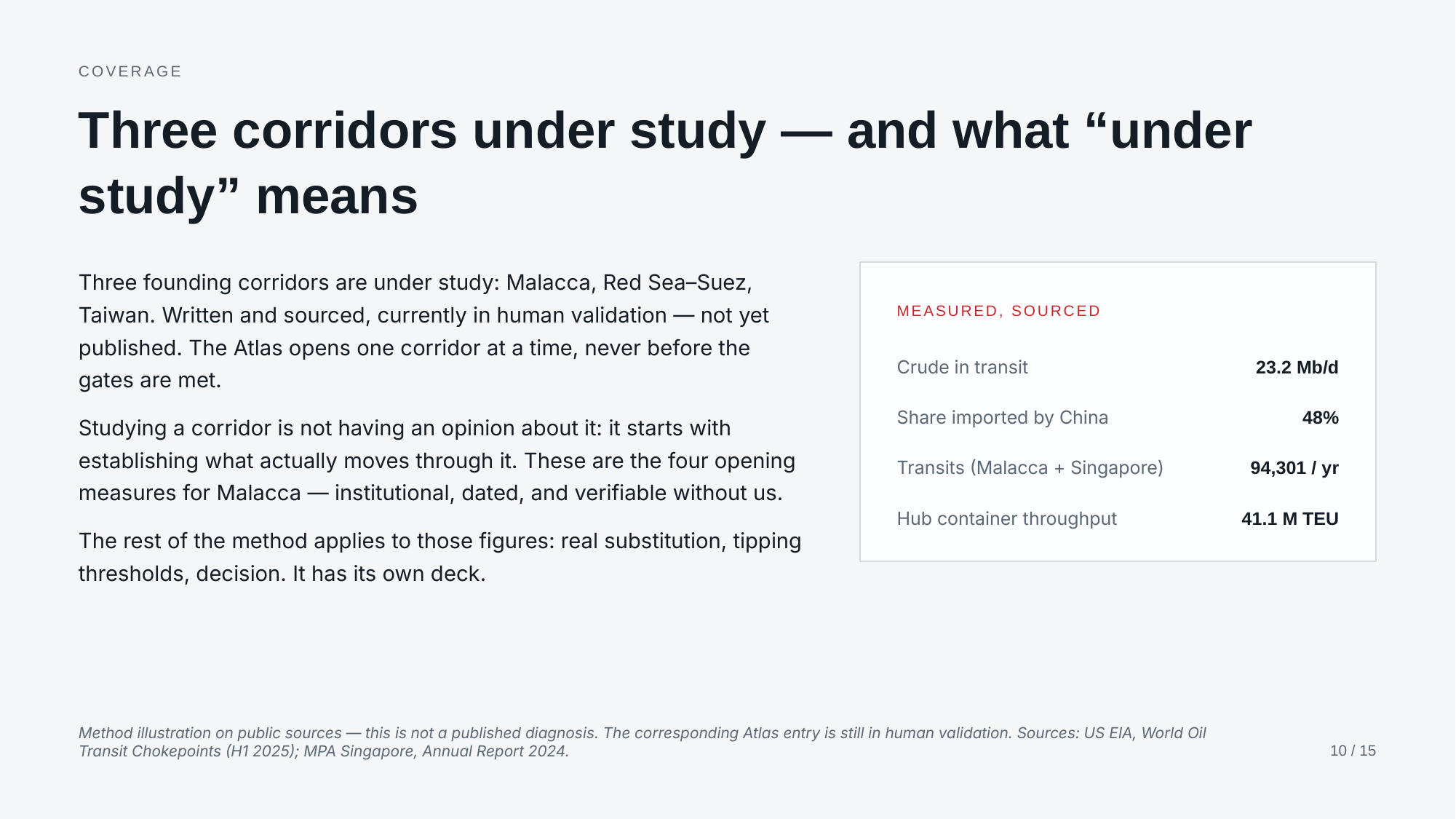

COVERAGE
Three corridors under study — and what “under study” means
Three founding corridors are under study: Malacca, Red Sea–Suez, Taiwan. Written and sourced, currently in human validation — not yet published. The Atlas opens one corridor at a time, never before the gates are met.
Studying a corridor is not having an opinion about it: it starts with establishing what actually moves through it. These are the four opening measures for Malacca — institutional, dated, and verifiable without us.
The rest of the method applies to those figures: real substitution, tipping thresholds, decision. It has its own deck.

MEASURED, SOURCED
Crude in transit
23.2 Mb/d
Share imported by China
48%
Transits (Malacca + Singapore)
94,301 / yr
Hub container throughput
41.1 M TEU
Method illustration on public sources — this is not a published diagnosis. The corresponding Atlas entry is still in human validation. Sources: US EIA, World Oil Transit Chokepoints (H1 2025); MPA Singapore, Annual Report 2024.
10 / 15